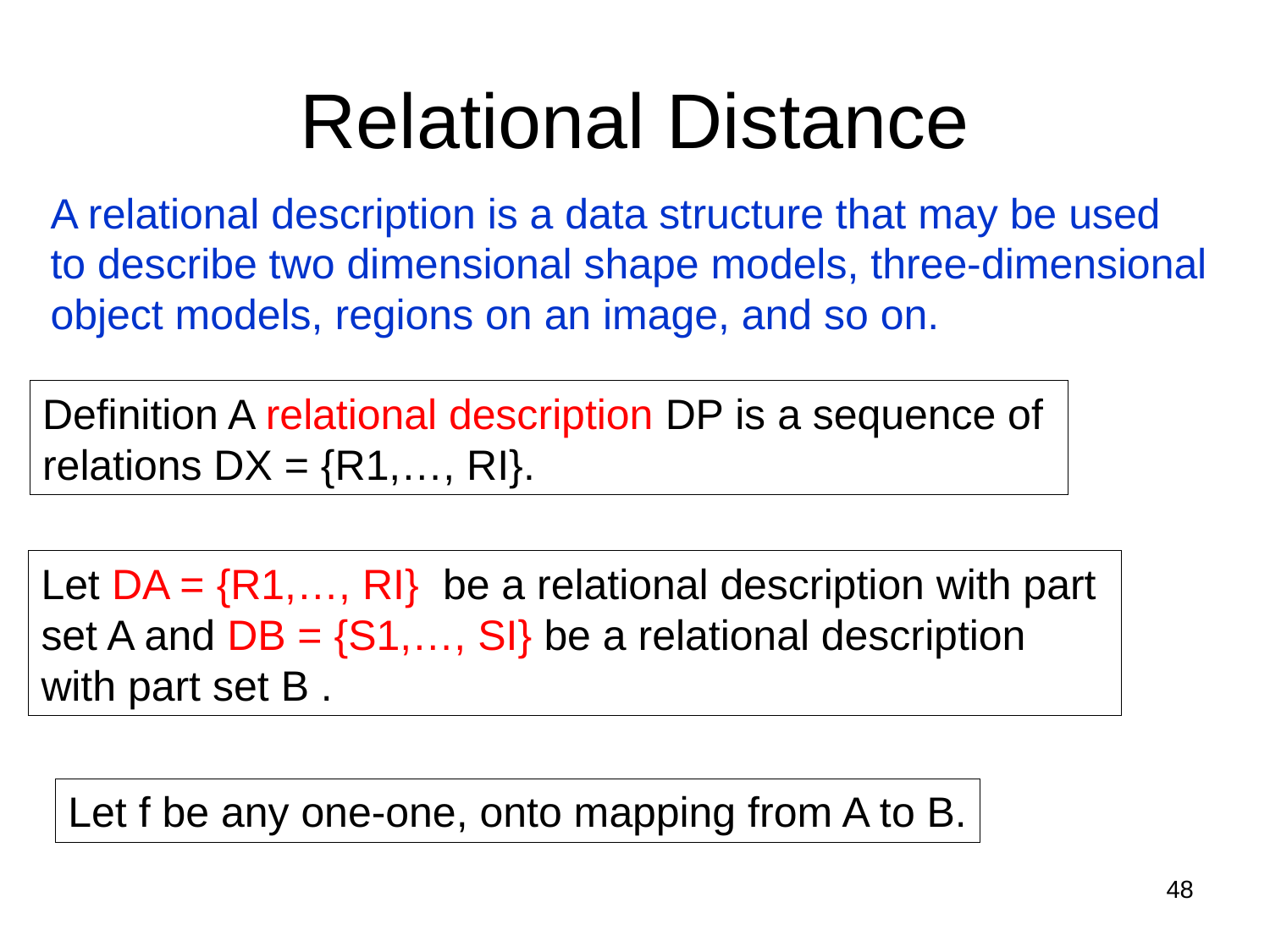

# Relational Distance
A relational description is a data structure that may be used
to describe two dimensional shape models, three-dimensional
object models, regions on an image, and so on.
Definition A relational description DP is a sequence of
relations DX = {R1,…, RI}.

Let DA = {R1,…, RI}  be a relational description with part
set A and DB = {S1,…, SI} be a relational description
with part set B .
Let f be any one-one, onto mapping from A to B.
48